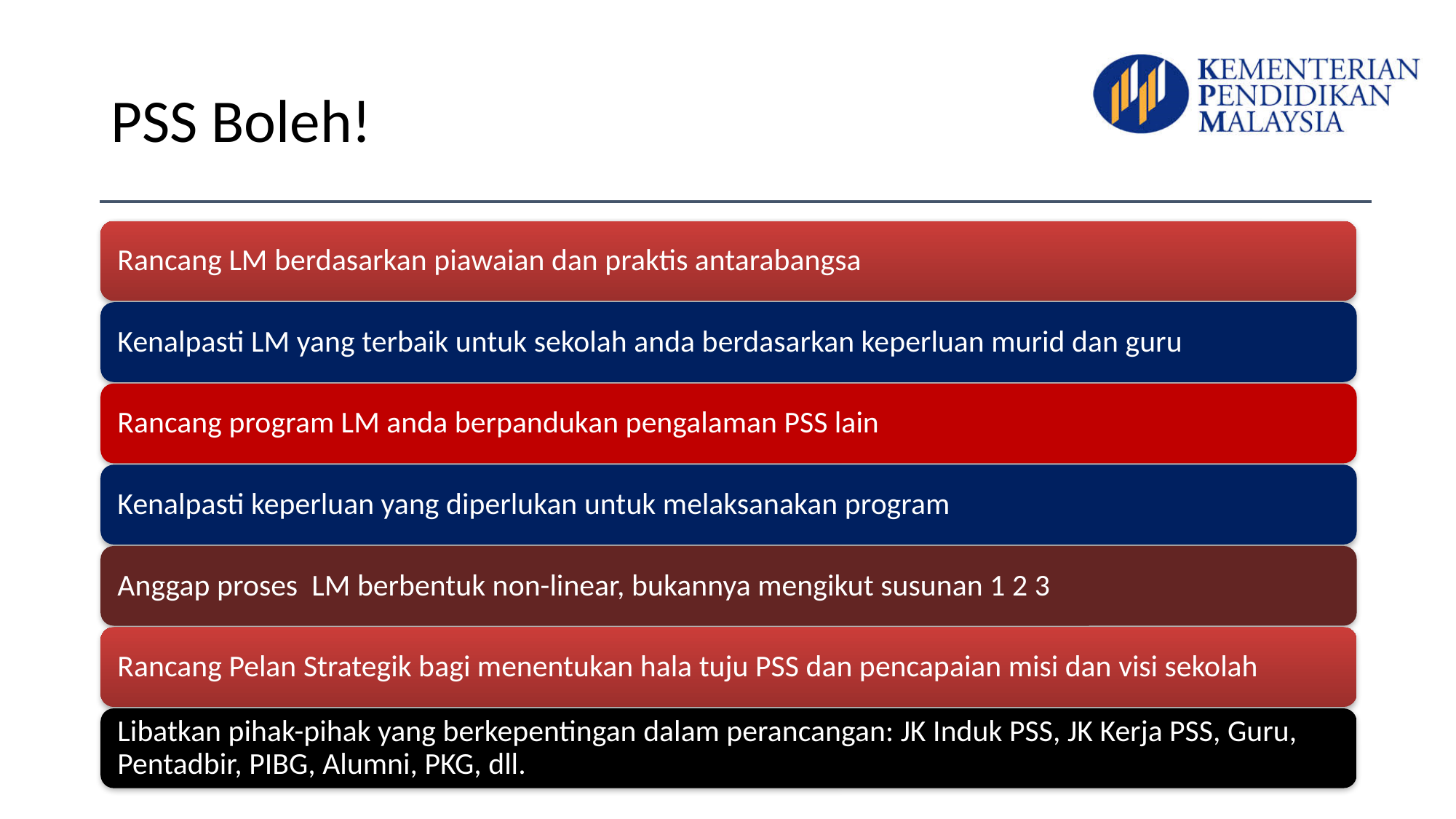

# PSS Boleh!
Rancang LM berdasarkan piawaian dan praktis antarabangsa
Kenalpasti LM yang terbaik untuk sekolah anda berdasarkan keperluan murid dan guru
Rancang program LM anda berpandukan pengalaman PSS lain
Kenalpasti keperluan yang diperlukan untuk melaksanakan program
Anggap proses  LM berbentuk non-linear, bukannya mengikut susunan 1 2 3
Rancang Pelan Strategik bagi menentukan hala tuju PSS dan pencapaian misi dan visi sekolah
Libatkan pihak-pihak yang berkepentingan dalam perancangan: JK Induk PSS, JK Kerja PSS, Guru, Pentadbir, PIBG, Alumni, PKG, dll.